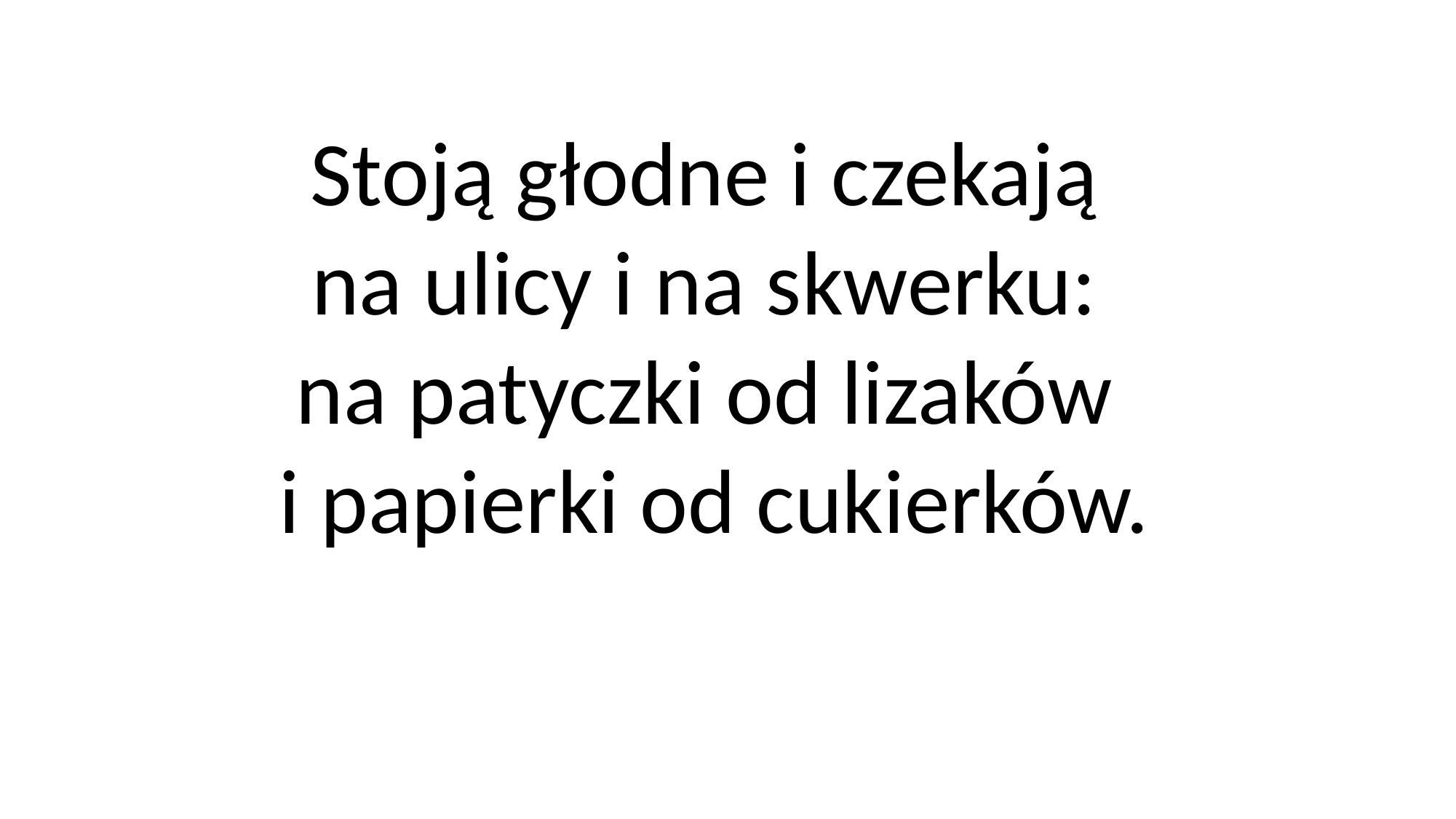

Stoją głodne i czekają
na ulicy i na skwerku:
na patyczki od lizaków
i papierki od cukierków.